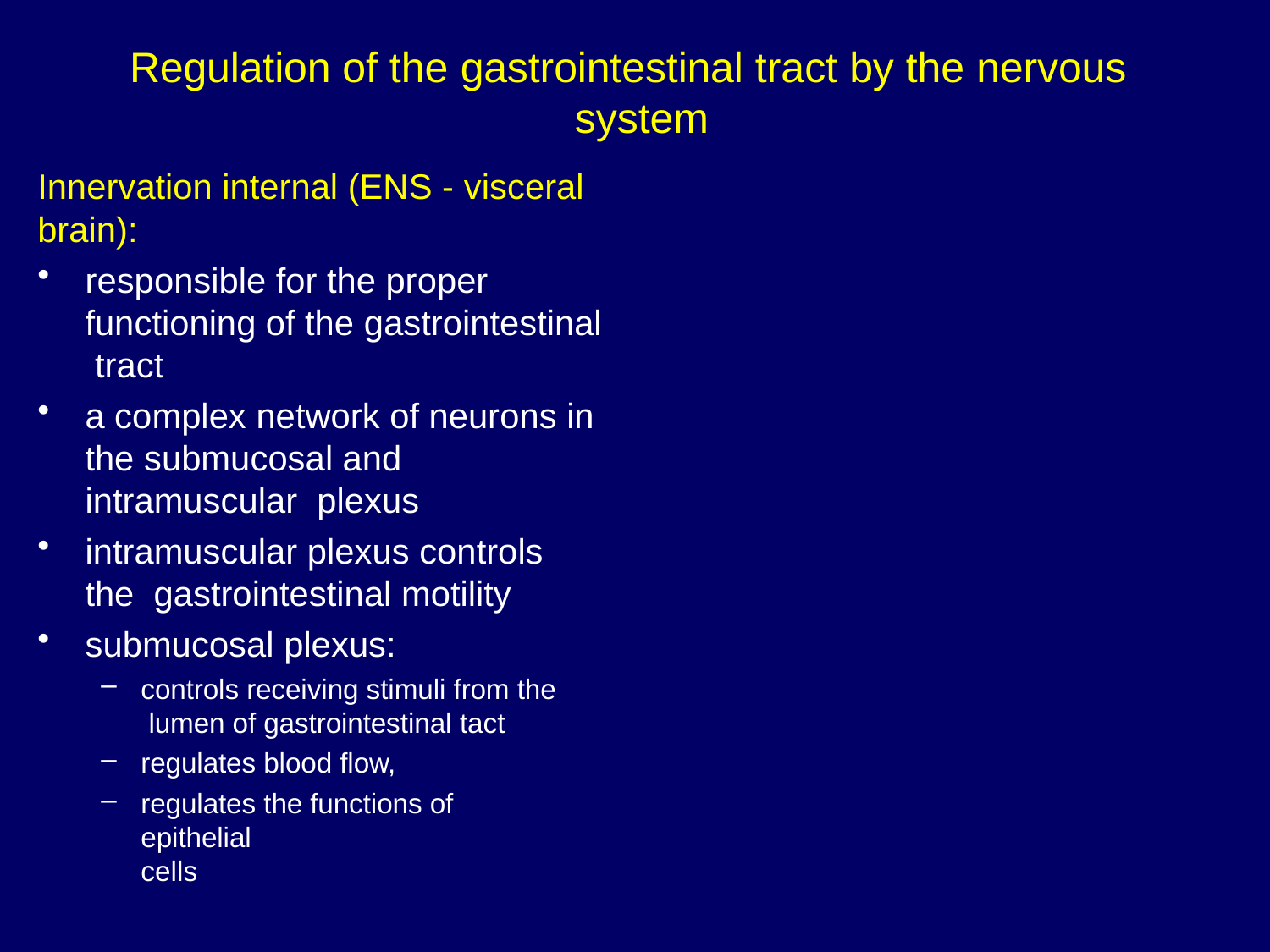

# Regulation of the gastrointestinal tract by the nervous  system
Innervation internal (ENS - visceral
brain):
responsible for the proper  functioning of the gastrointestinal  tract
a complex network of neurons in  the submucosal and intramuscular  plexus
intramuscular plexus controls the  gastrointestinal motility
submucosal plexus:
controls receiving stimuli from the  lumen of gastrointestinal tact
regulates blood flow,
regulates the functions of epithelial
cells